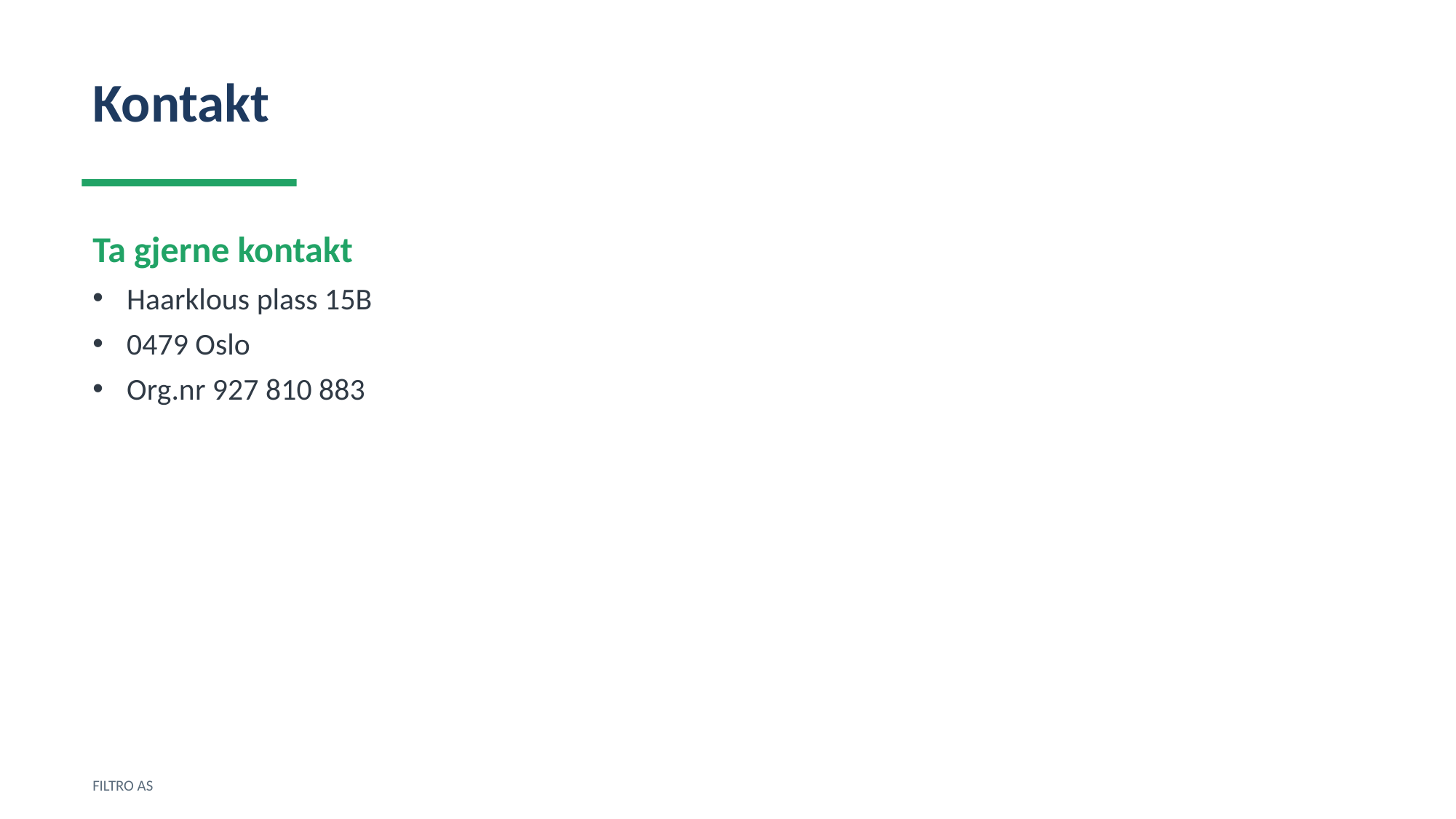

Kontakt

Ta gjerne kontakt
Haarklous plass 15B
0479 Oslo
Org.nr 927 810 883
FILTRO AS